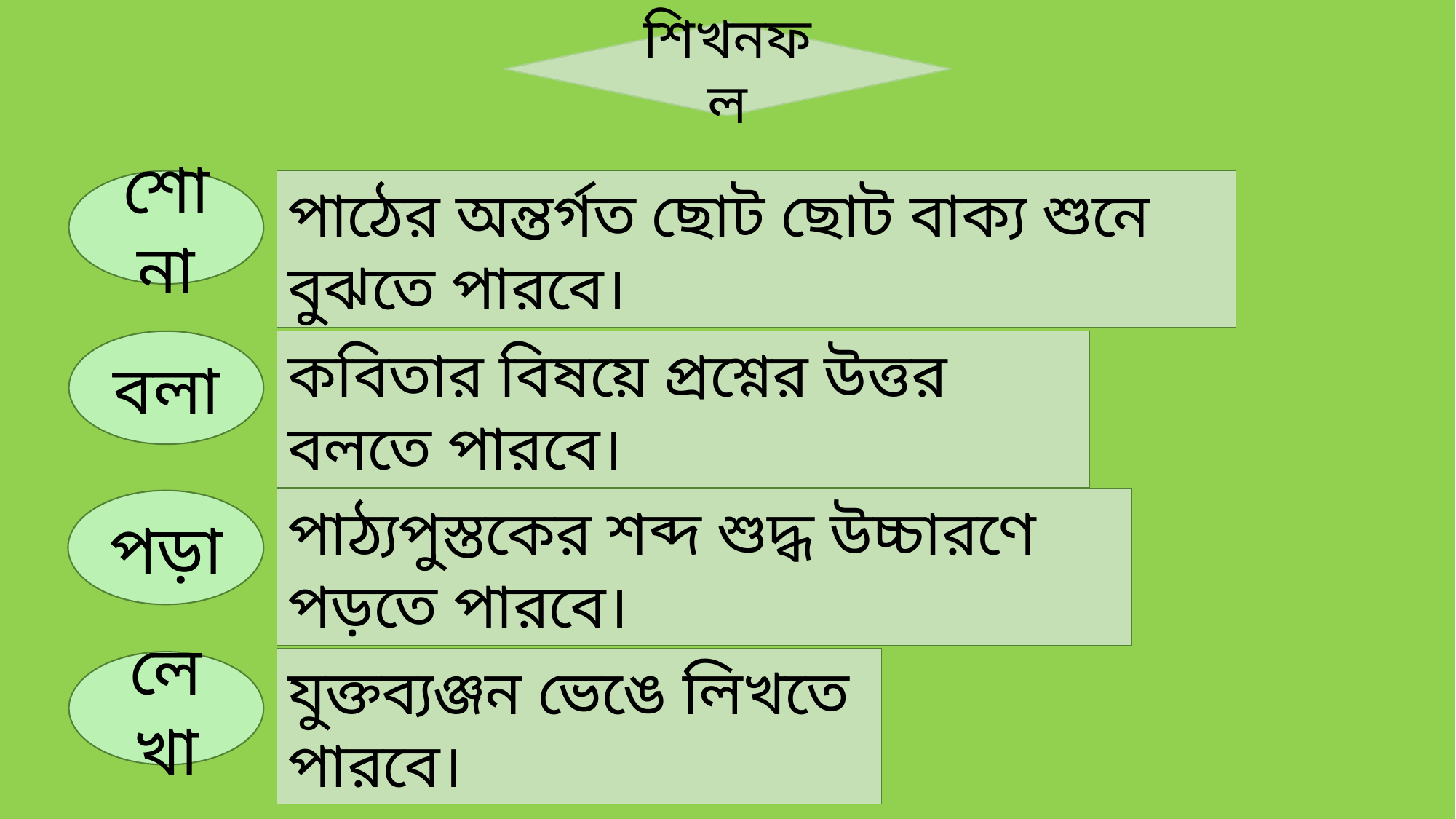

শিখনফল
শোনা
পাঠের অন্তর্গত ছোট ছোট বাক্য শুনে বুঝতে পারবে।
বলা
কবিতার বিষয়ে প্রশ্নের উত্তর বলতে পারবে।
পাঠ্যপুস্তকের শব্দ শুদ্ধ উচ্চারণে পড়তে পারবে।
পড়া
যুক্তব্যঞ্জন ভেঙে লিখতে পারবে।
লেখা